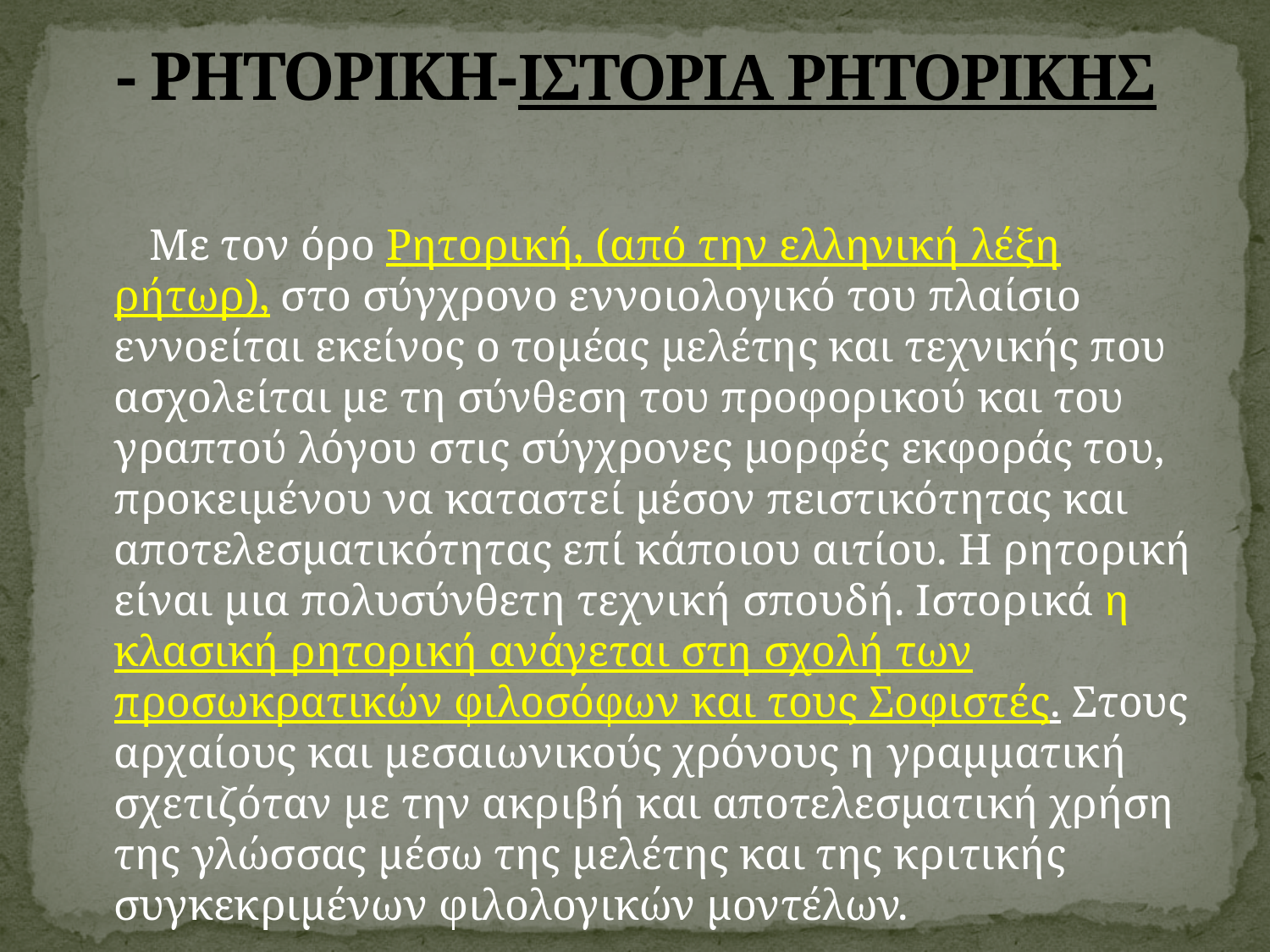

# - ΡΗΤΟΡΙΚΗ-ΙΣΤΟΡΙΑ ΡΗΤΟΡΙΚΗΣ
        Με τον όρο Ρητορική, (από την ελληνική λέξη ρήτωρ), στο σύγχρονο εννοιολογικό του πλαίσιο εννοείται εκείνος ο τομέας μελέτης και τεχνικής που ασχολείται με τη σύνθεση του προφορικού και του γραπτού λόγου στις σύγχρονες μορφές εκφοράς του, προκειμένου να καταστεί μέσον πειστικότητας και αποτελεσματικότητας επί κάποιου αιτίου. Η ρητορική είναι μια πολυσύνθετη τεχνική σπουδή. Ιστορικά η κλασική ρητορική ανάγεται στη σχολή των προσωκρατικών φιλοσόφων και τους Σοφιστές. Στους αρχαίους και μεσαιωνικούς χρόνους η γραμματική σχετιζόταν με την ακριβή και αποτελεσματική χρήση της γλώσσας μέσω της μελέτης και της κριτικής συγκεκριμένων φιλολογικών μοντέλων.